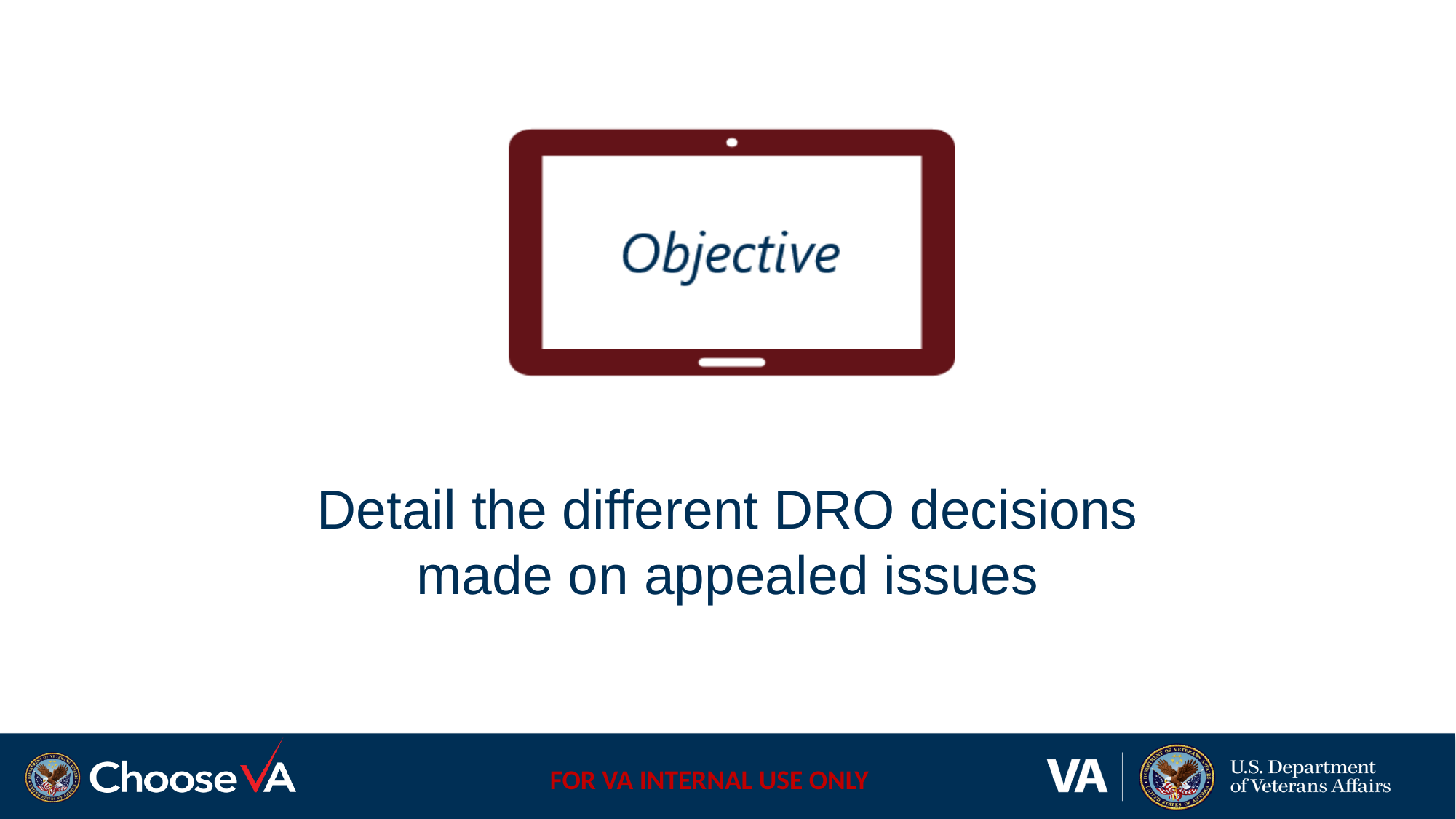

Detail the different DRO decisions made on appealed issues